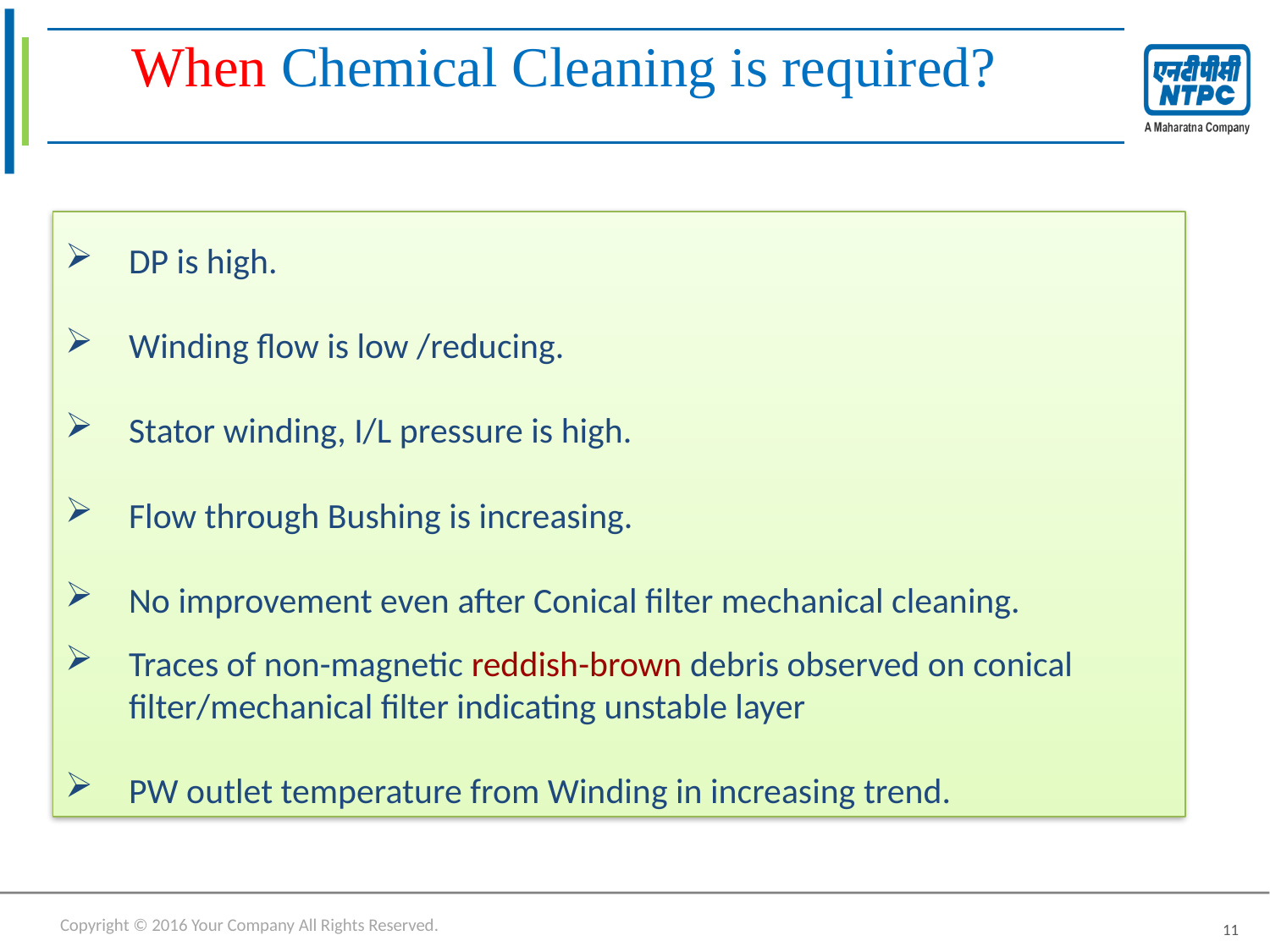

# When Chemical Cleaning is required?
DP is high.
Winding flow is low /reducing.
Stator winding, I/L pressure is high.
Flow through Bushing is increasing.
No improvement even after Conical filter mechanical cleaning.
Traces of non-magnetic reddish-brown debris observed on conical filter/mechanical filter indicating unstable layer
PW outlet temperature from Winding in increasing trend.